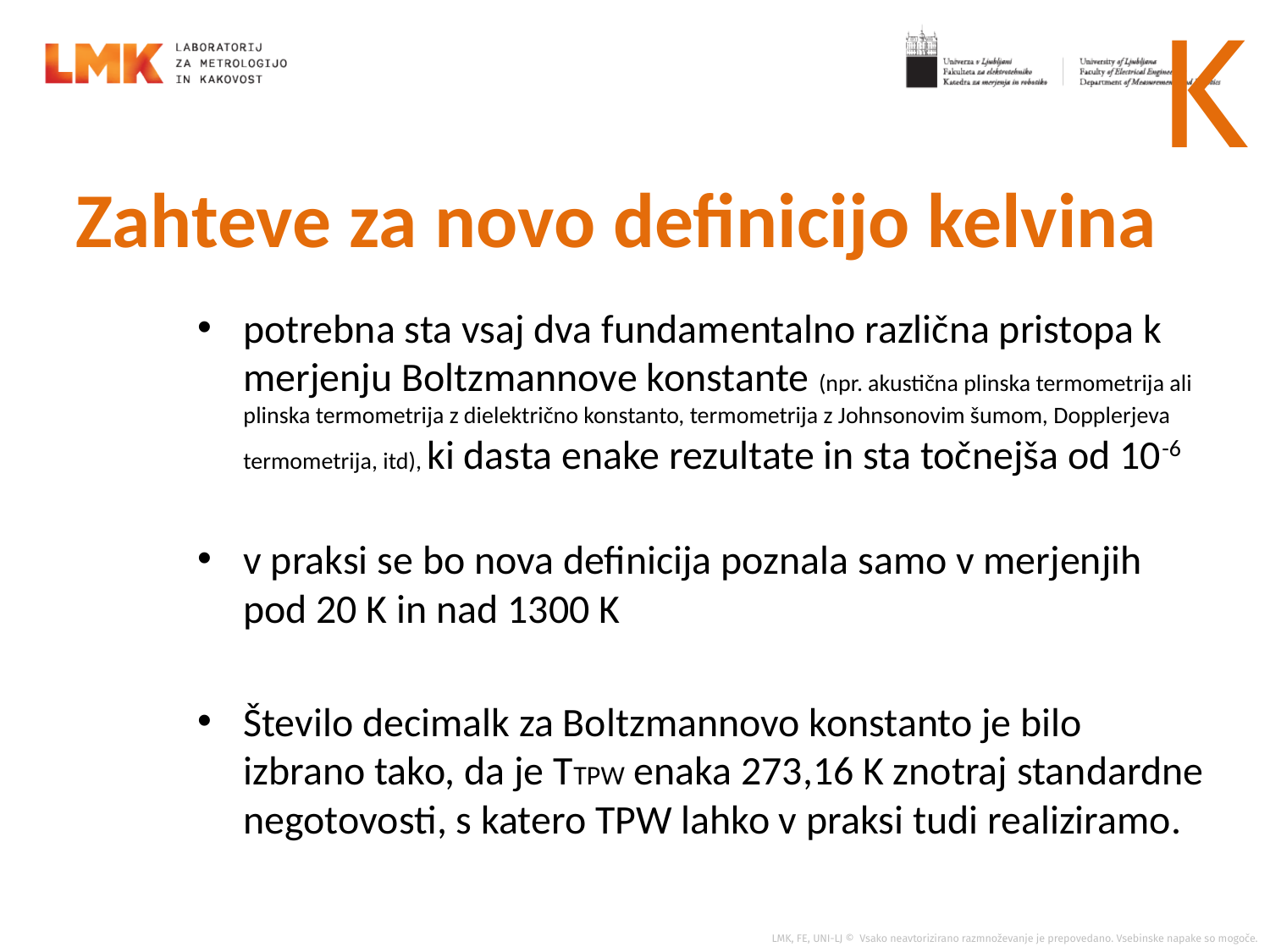

K
# Zahteve za novo definicijo kelvina
potrebna sta vsaj dva fundamentalno različna pristopa k merjenju Boltzmannove konstante (npr. akustična plinska termometrija ali plinska termometrija z dielektrično konstanto, termometrija z Johnsonovim šumom, Dopplerjeva termometrija, itd), ki dasta enake rezultate in sta točnejša od 10-6

v praksi se bo nova definicija poznala samo v merjenjih pod 20 K in nad 1300 K

Število decimalk za Boltzmannovo konstanto je bilo izbrano tako, da je TTPW enaka 273,16 K znotraj standardne negotovosti, s katero TPW lahko v praksi tudi realiziramo.